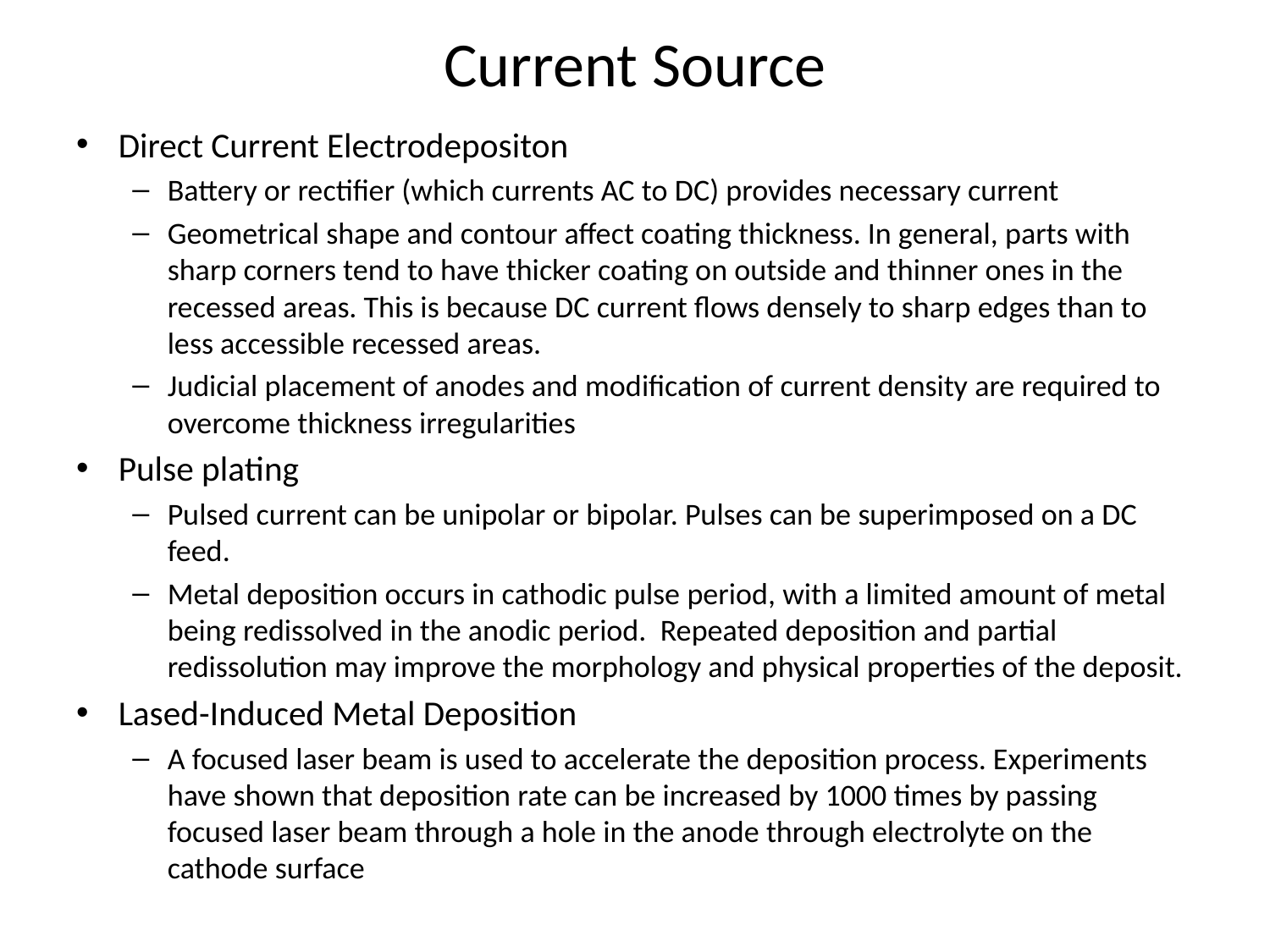

# Current Source
Direct Current Electrodepositon
Battery or rectifier (which currents AC to DC) provides necessary current
Geometrical shape and contour affect coating thickness. In general, parts with sharp corners tend to have thicker coating on outside and thinner ones in the recessed areas. This is because DC current flows densely to sharp edges than to less accessible recessed areas.
Judicial placement of anodes and modification of current density are required to overcome thickness irregularities
Pulse plating
Pulsed current can be unipolar or bipolar. Pulses can be superimposed on a DC feed.
Metal deposition occurs in cathodic pulse period, with a limited amount of metal being redissolved in the anodic period.  Repeated deposition and partial redissolution may improve the morphology and physical properties of the deposit.
Lased-Induced Metal Deposition
A focused laser beam is used to accelerate the deposition process. Experiments have shown that deposition rate can be increased by 1000 times by passing focused laser beam through a hole in the anode through electrolyte on the cathode surface